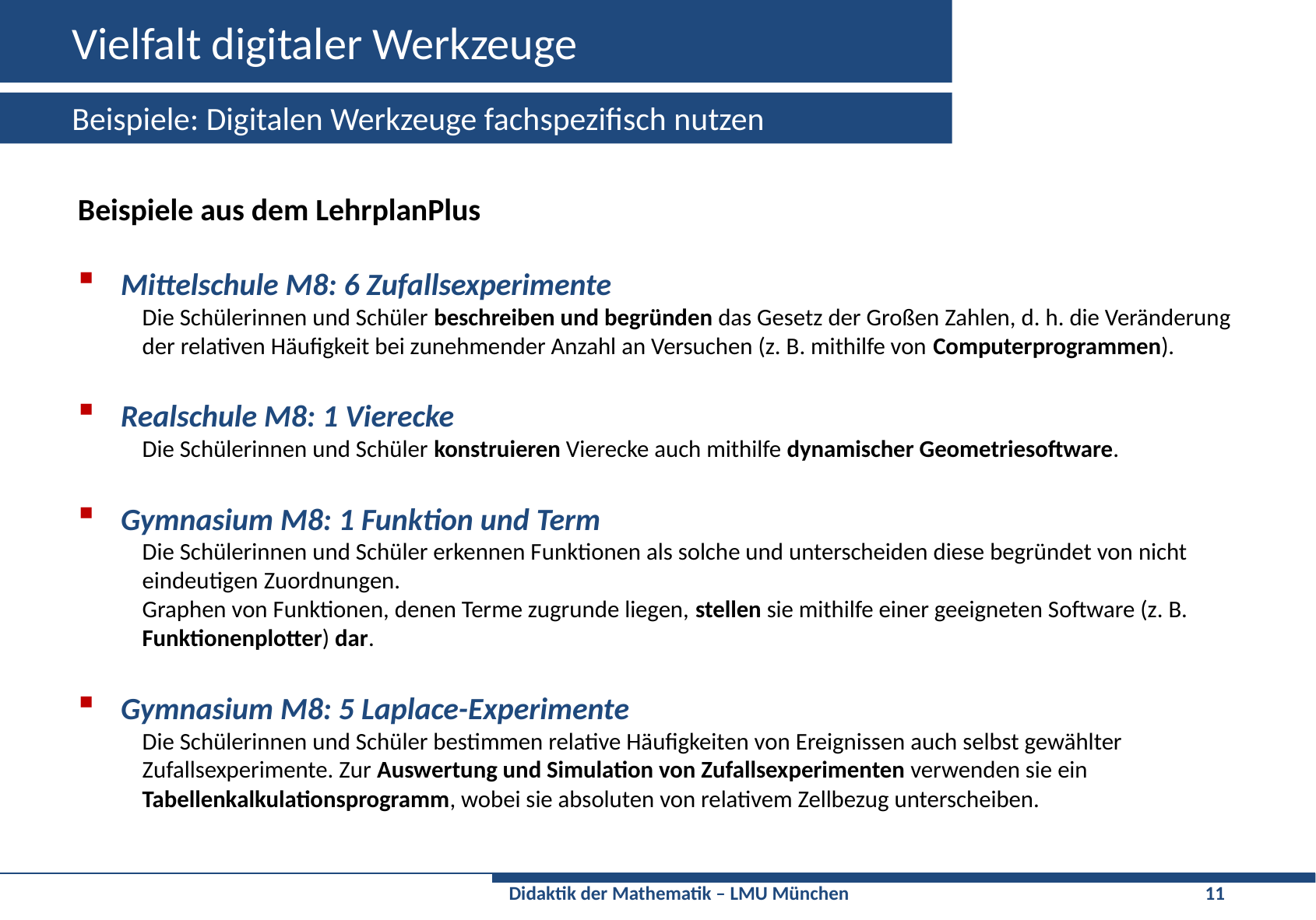

# Vielfalt digitaler Werkzeuge
Beispiele: Digitalen Werkzeuge fachspezifisch nutzen
Beispiele aus dem LehrplanPlus

Mittelschule M8: 6 Zufallsexperimente
Die Schülerinnen und Schüler beschreiben und begründen das Gesetz der Großen Zahlen, d. h. die Veränderung der relativen Häufigkeit bei zunehmender Anzahl an Versuchen (z. B. mithilfe von Computerprogrammen).

Realschule M8: 1 Vierecke
Die Schülerinnen und Schüler konstruieren Vierecke auch mithilfe dynamischer Geometriesoftware.

Gymnasium M8: 1 Funktion und Term
Die Schülerinnen und Schüler erkennen Funktionen als solche und unterscheiden diese begründet von nicht eindeutigen Zuordnungen.
Graphen von Funktionen, denen Terme zugrunde liegen, stellen sie mithilfe einer geeigneten Software (z. B. Funktionenplotter) dar.

Gymnasium M8: 5 Laplace-Experimente
Die Schülerinnen und Schüler bestimmen relative Häufigkeiten von Ereignissen auch selbst gewählter Zufallsexperimente. Zur Auswertung und Simulation von Zufallsexperimenten verwenden sie ein Tabellenkalkulationsprogramm, wobei sie absoluten von relativem Zellbezug unterscheiben.